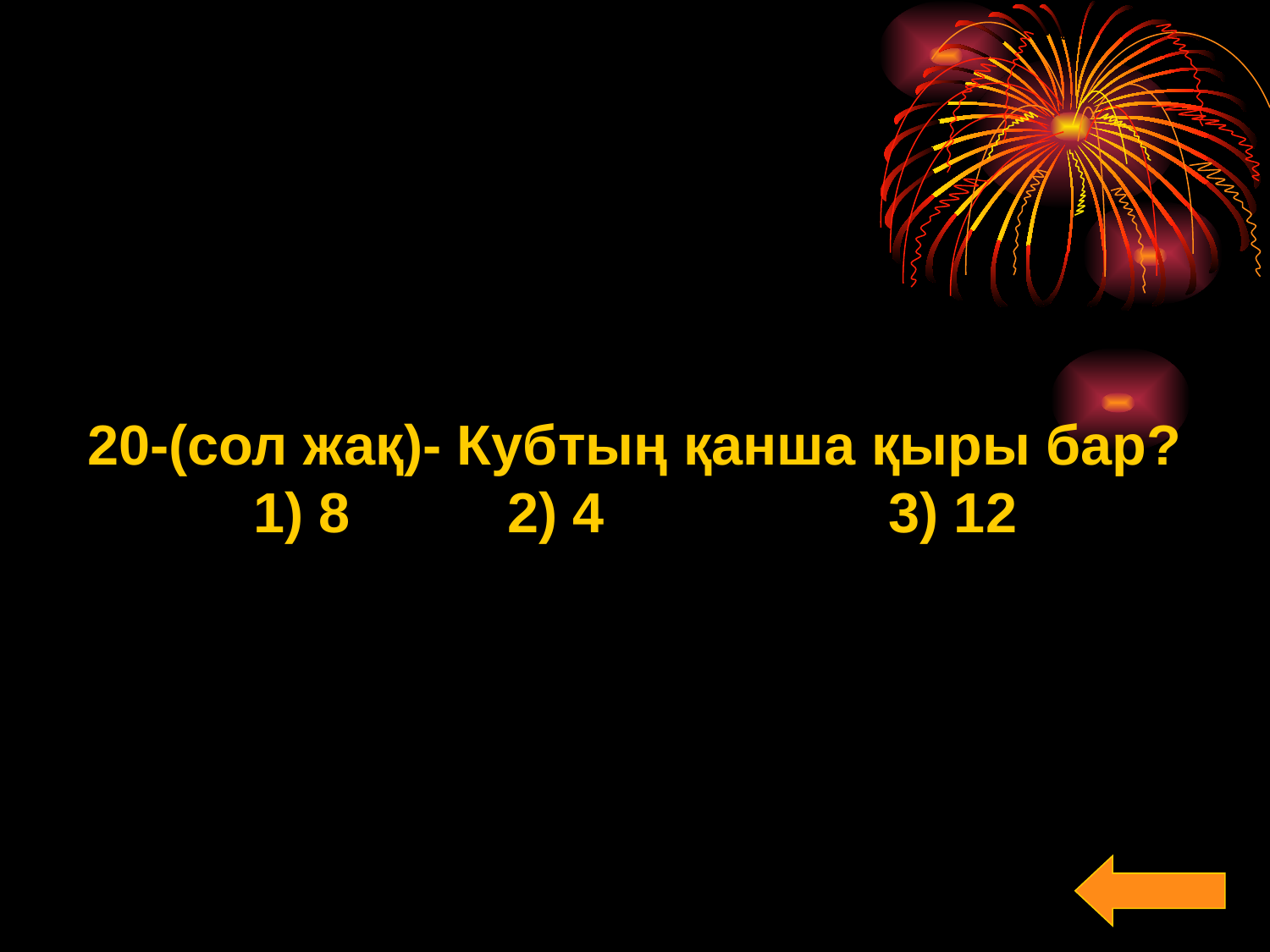

20-(сол жақ)- Кубтың қанша қыры бар?
1) 8 		2) 4 			3) 12